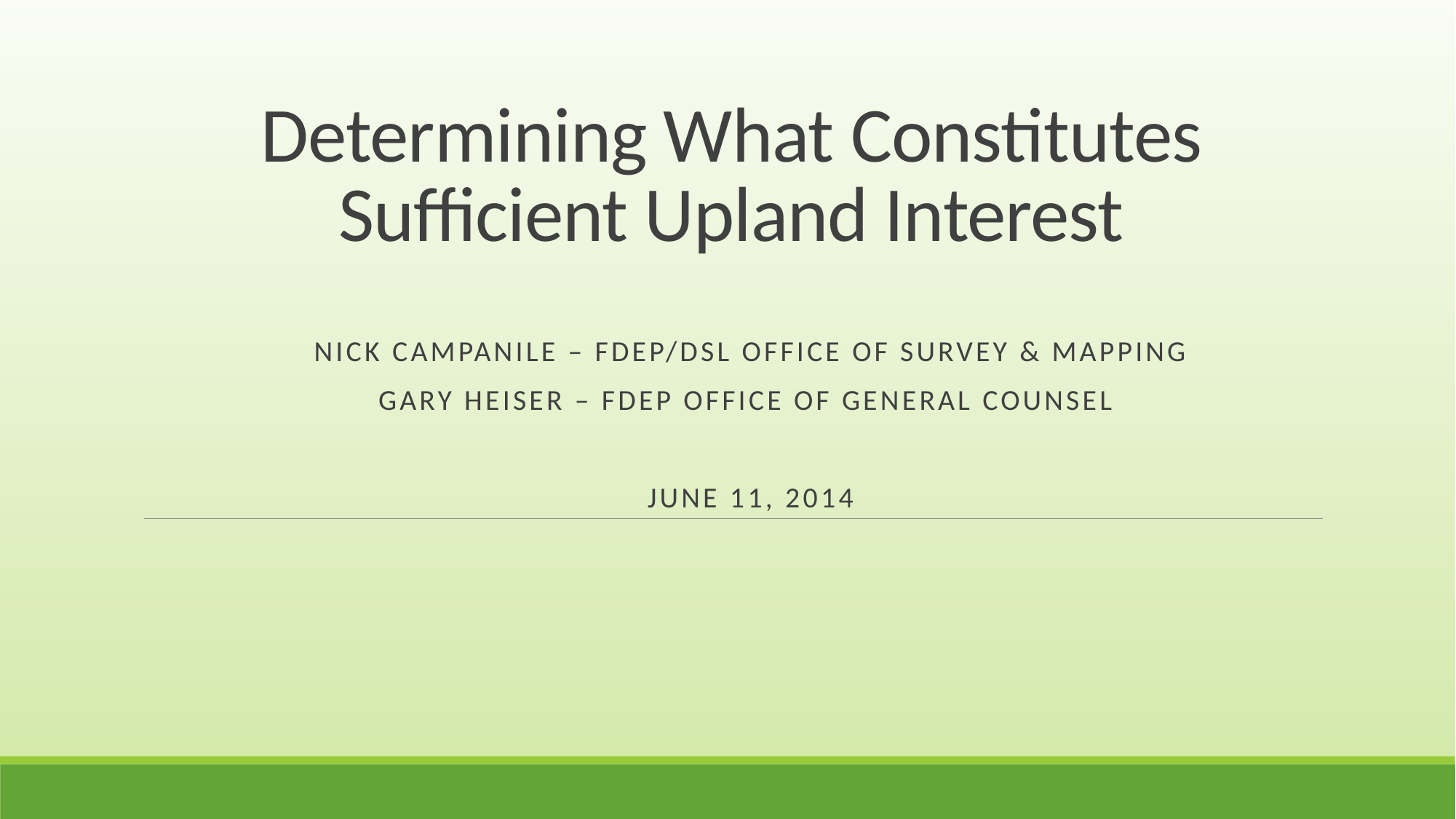

# Determining What Constitutes Sufficient Upland Interest

Nick Campanile – FDEP/DSL OFFICE OF SURVEY & MAPPING
Gary Heiser – FDEP OFFICE OF GENERAL COUNSEL

June 11, 2014